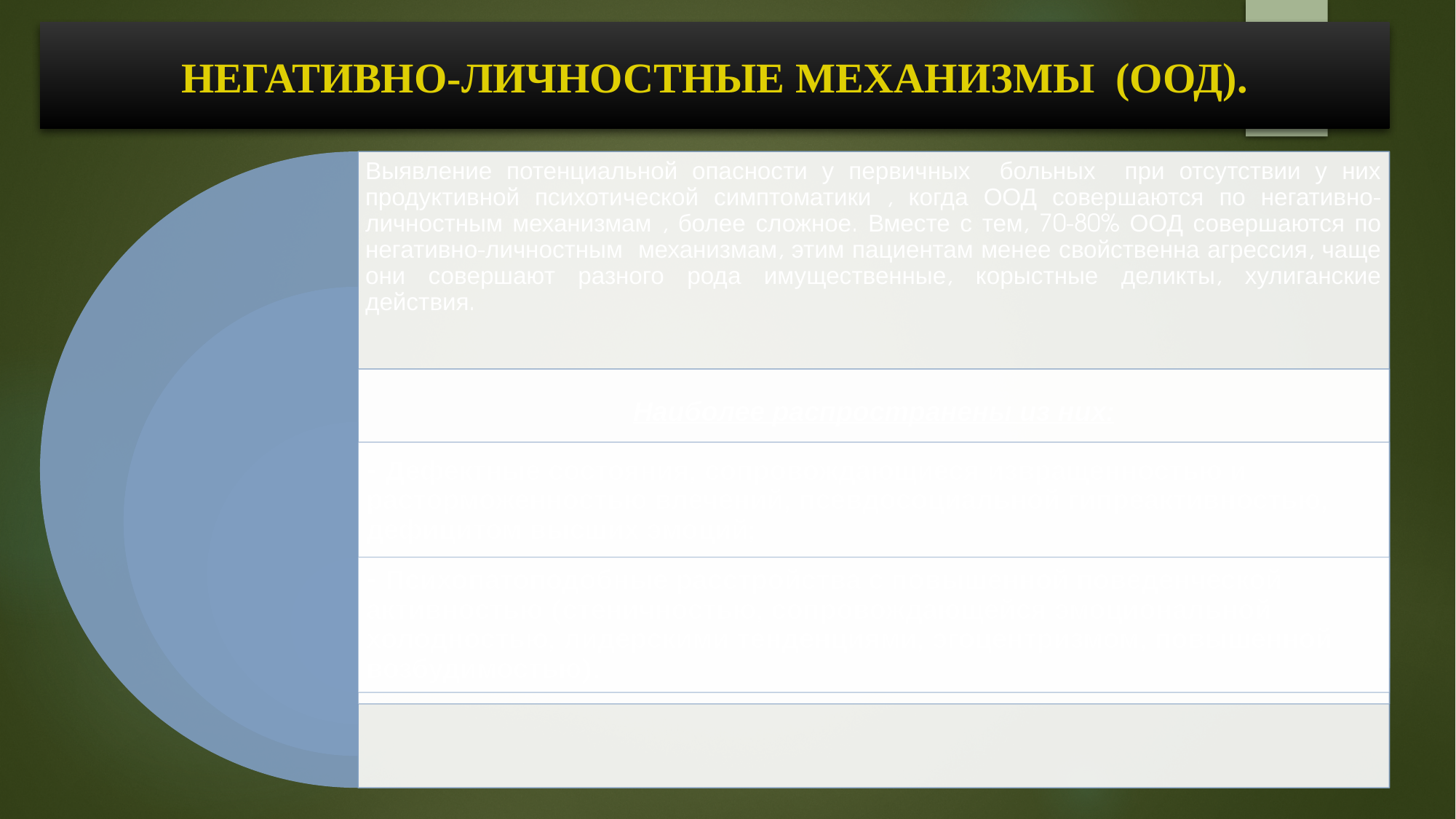

# НЕГАТИВНО-ЛИЧНОСТНЫЕ МЕХАНИЗМЫ  (ООД).
Выявление потенциальной опасности у первичных  больных  при отсутствии у них продуктивной психотической симптоматики , когда ООД совершаются по негативно-личностным механизмам , более сложное. Вместе с тем, 70-80% ООД совершаются по негативно-личностным  механизмам, этим пациентам менее свойственна агрессия, чаще они совершают разного рода имущественные, корыстные деликты, хулиганские действия.
Наиболее распространены из них:
- Дефектные состояния, сопровождающиеся извращенностью и расторможенностью влечений, псевдосоциальной гипреактивностью, дефицитом высших эмоций;
- Психопатоподобные расстройства с повышенной поведенческой активностью (стеничностью, сопровождающейся эмоциональной холодностью, лидерскими тенденциями, эгоцентризмом, повышенной возбудимостью).